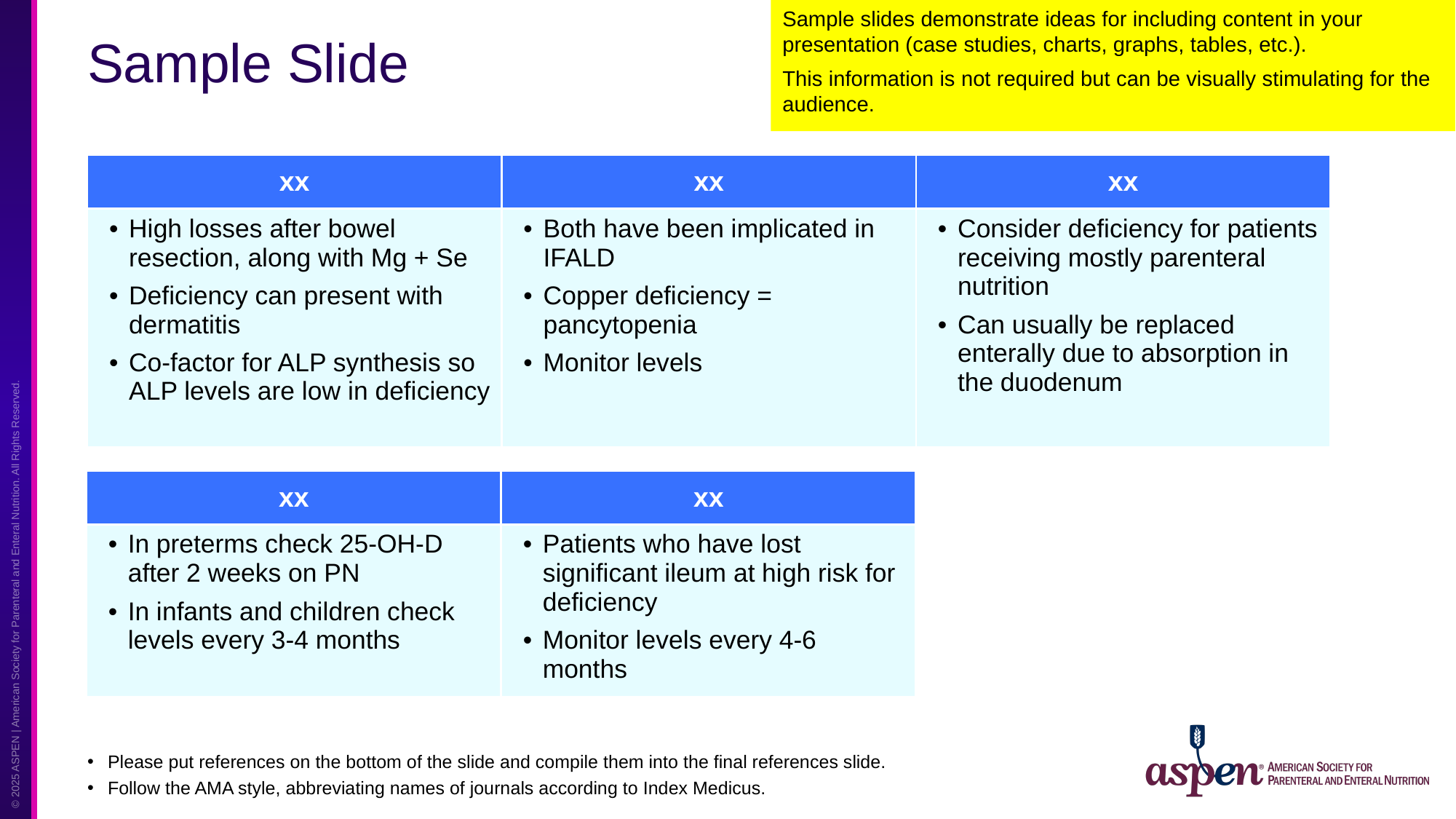

Sample slides demonstrate ideas for including content in your presentation (case studies, charts, graphs, tables, etc.).
This information is not required but can be visually stimulating for the audience.

# Sample Slide
| xx | xx | xx |
| --- | --- | --- |
| High losses after bowel resection, along with Mg + Se Deficiency can present with dermatitis Co-factor for ALP synthesis so ALP levels are low in deficiency | Both have been implicated in IFALD Copper deficiency = pancytopenia Monitor levels | Consider deficiency for patients receiving mostly parenteral nutrition Can usually be replaced enterally due to absorption in the duodenum |
| xx | xx |
| --- | --- |
| In preterms check 25-OH-D after 2 weeks on PN In infants and children check levels every 3-4 months | Patients who have lost significant ileum at high risk for deficiency Monitor levels every 4-6 months |
Please put references on the bottom of the slide and compile them into the final references slide.
Follow the AMA style, abbreviating names of journals according to Index Medicus.